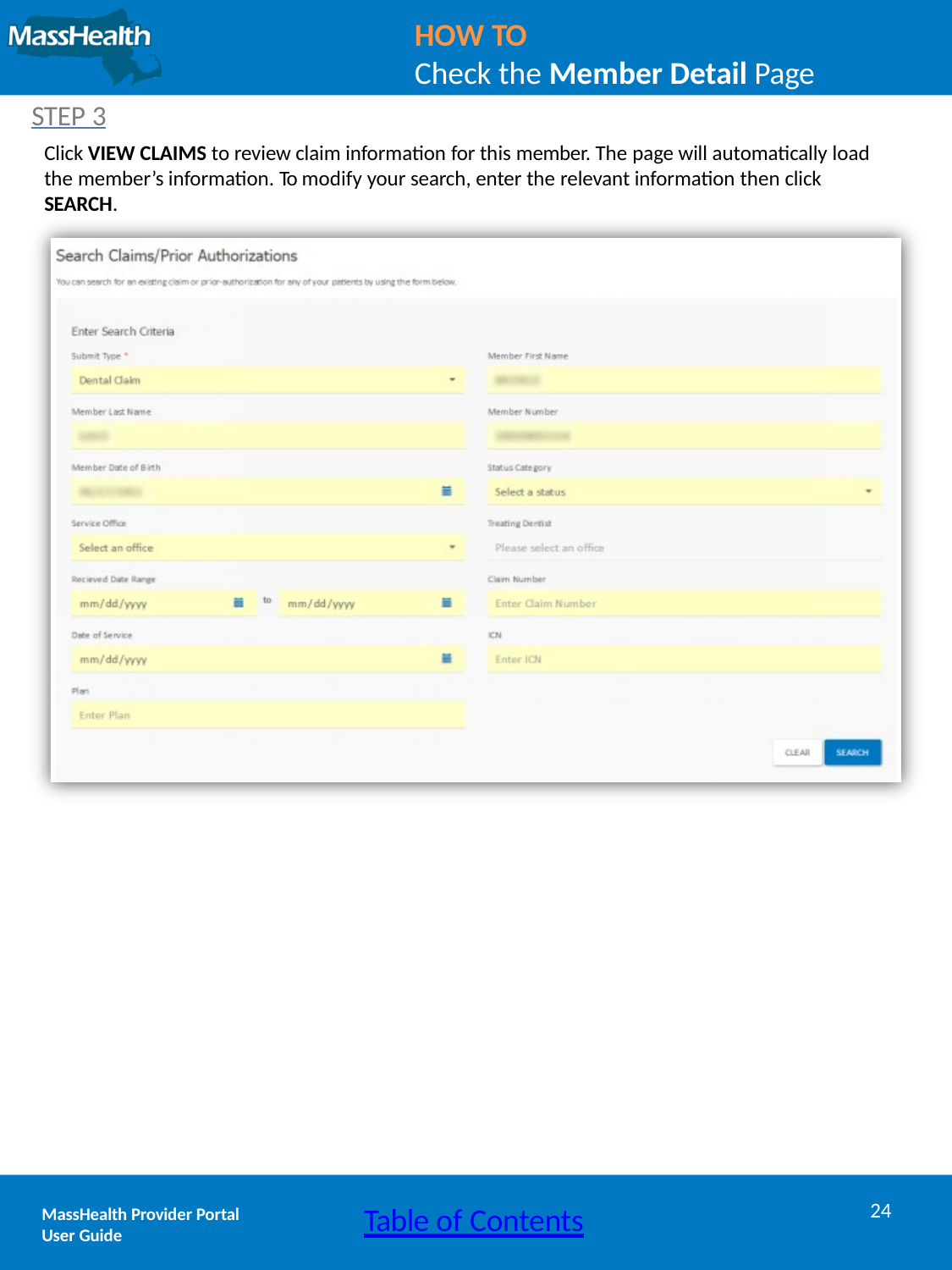

HOW TO
Check the Member Detail Page
STEP 3
Click VIEW CLAIMS to review claim information for this member. The page will automatically load  the member’s information. To modify your search, enter the relevant information then click  SEARCH.

24
Table of Contents
MassHealth Provider Portal
User Guide